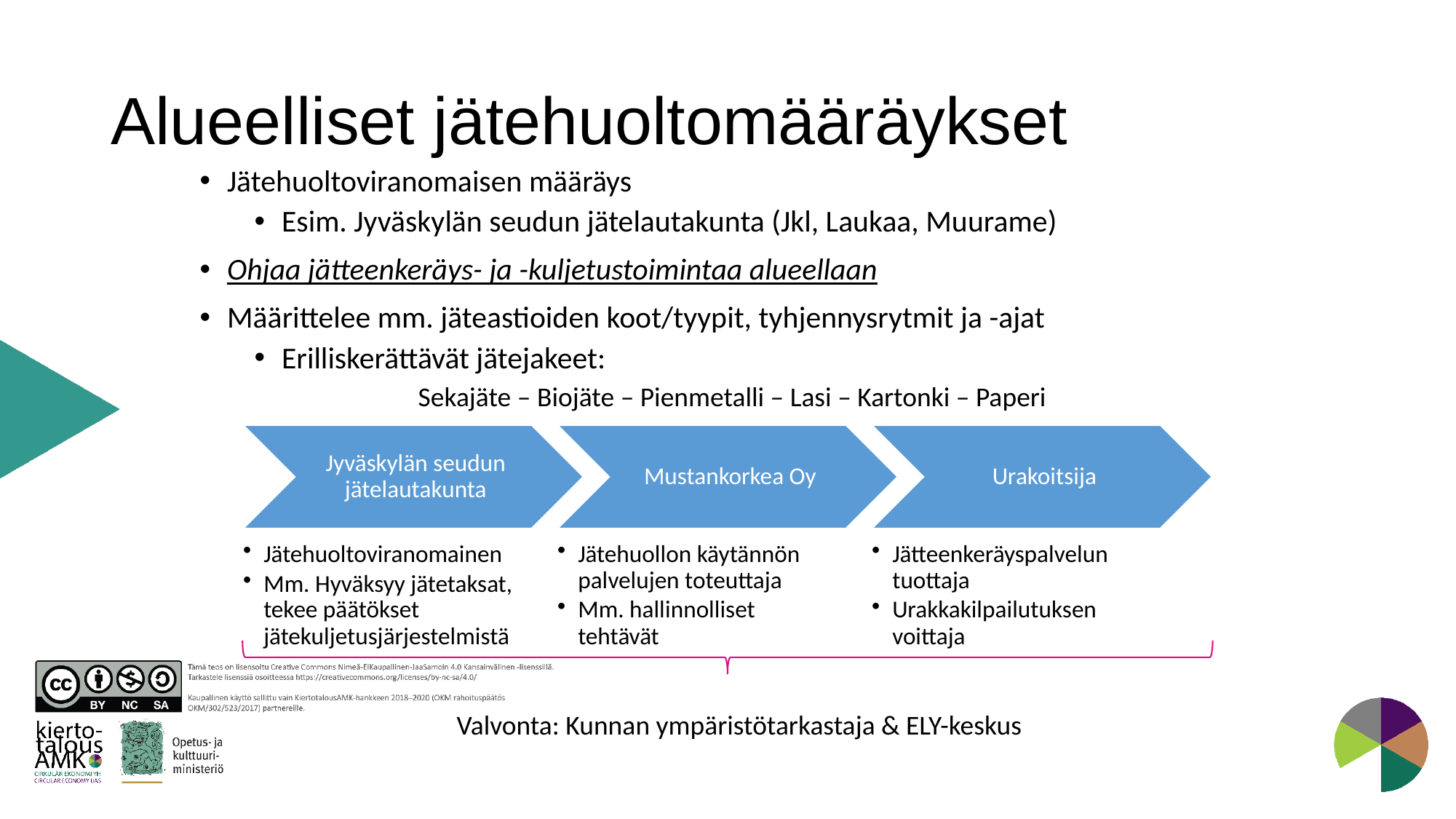

# Alueelliset jätehuoltomääräykset
Jätehuoltoviranomaisen määräys
Esim. Jyväskylän seudun jätelautakunta (Jkl, Laukaa, Muurame)
Ohjaa jätteenkeräys- ja -kuljetustoimintaa alueellaan
Määrittelee mm. jäteastioiden koot/tyypit, tyhjennysrytmit ja -ajat
Erilliskerättävät jätejakeet:
	Sekajäte – Biojäte – Pienmetalli – Lasi – Kartonki – Paperi

Jyväskylän seudun jätelautakunta
Jätehuoltoviranomainen
Mm. Hyväksyy jätetaksat, tekee päätökset jätekuljetusjärjestelmistä
Mustankorkea Oy
Jätehuollon käytännön palvelujen toteuttaja
Mm. hallinnolliset tehtävät
Urakoitsija
Jätteenkeräyspalvelun tuottaja
Urakkakilpailutuksen voittaja
Valvonta: Kunnan ympäristötarkastaja & ELY-keskus